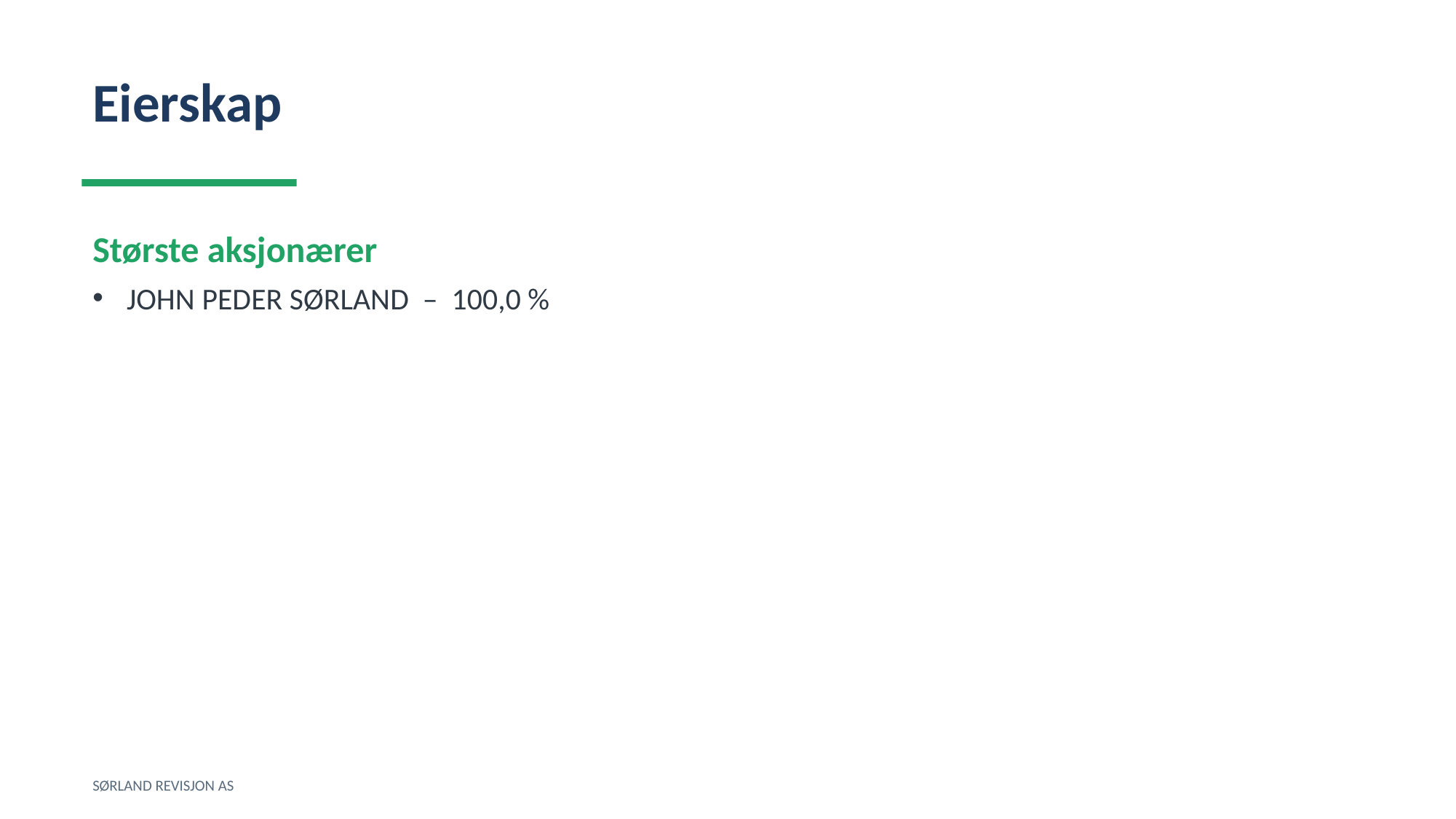

Eierskap

Største aksjonærer
JOHN PEDER SØRLAND  –  100,0 %
SØRLAND REVISJON AS